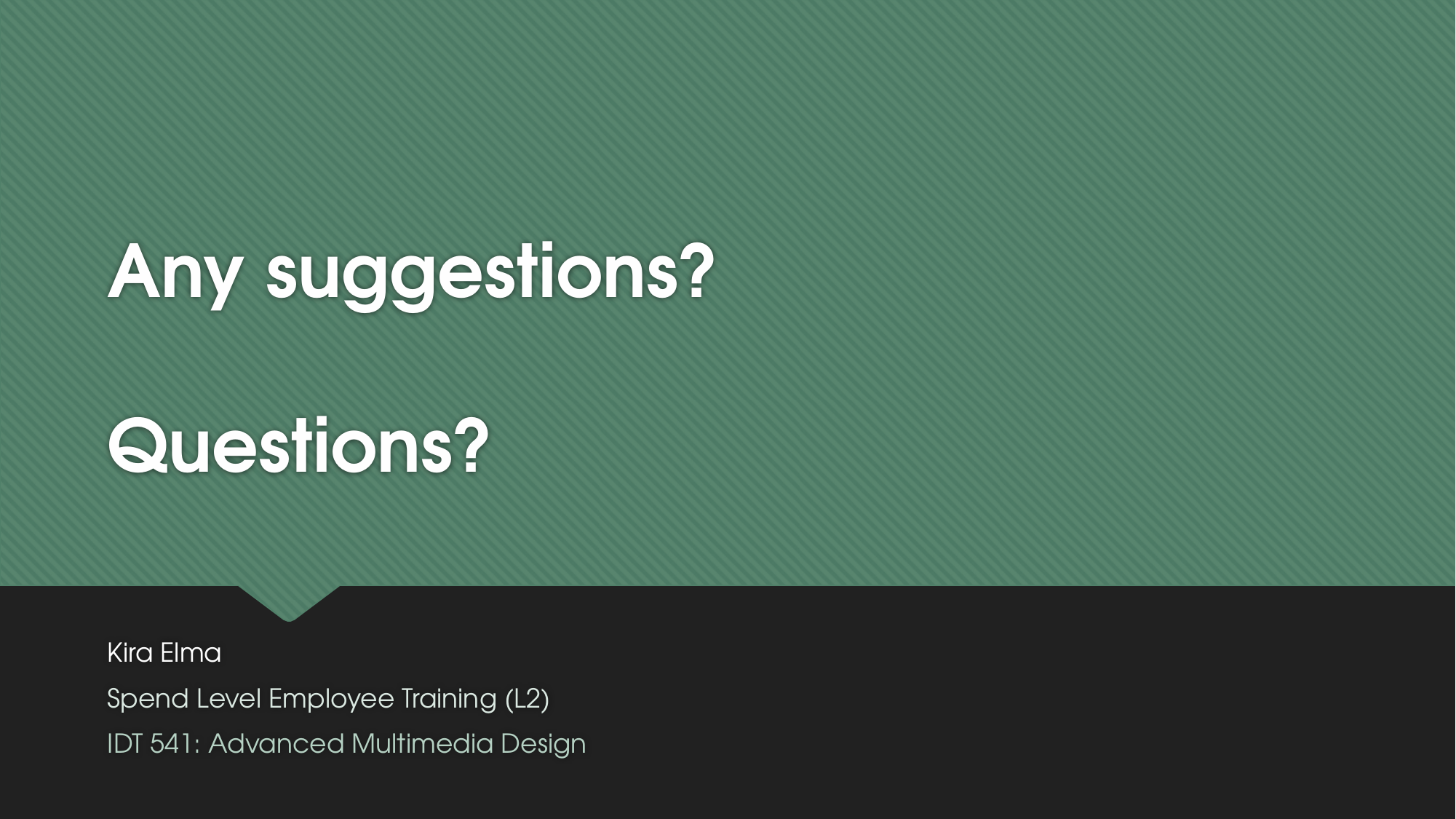

# Any suggestions? Questions?
Kira Elma
Spend Level Employee Training (L2)
IDT 541: Advanced Multimedia Design